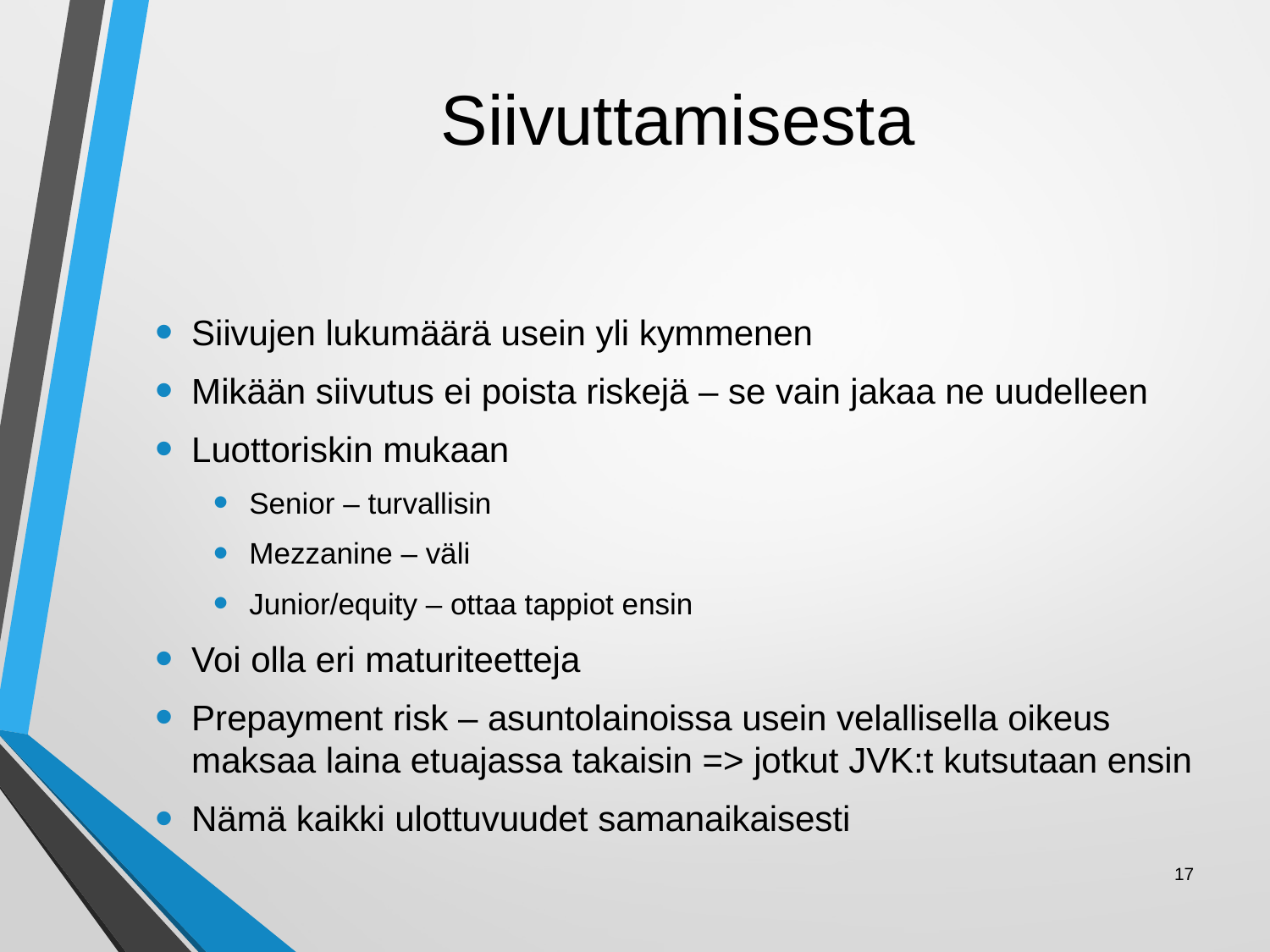

# Siivuttamisesta
Siivujen lukumäärä usein yli kymmenen
Mikään siivutus ei poista riskejä – se vain jakaa ne uudelleen
Luottoriskin mukaan
Senior – turvallisin
Mezzanine – väli
Junior/equity – ottaa tappiot ensin
Voi olla eri maturiteetteja
Prepayment risk – asuntolainoissa usein velallisella oikeus maksaa laina etuajassa takaisin => jotkut JVK:t kutsutaan ensin
Nämä kaikki ulottuvuudet samanaikaisesti

17